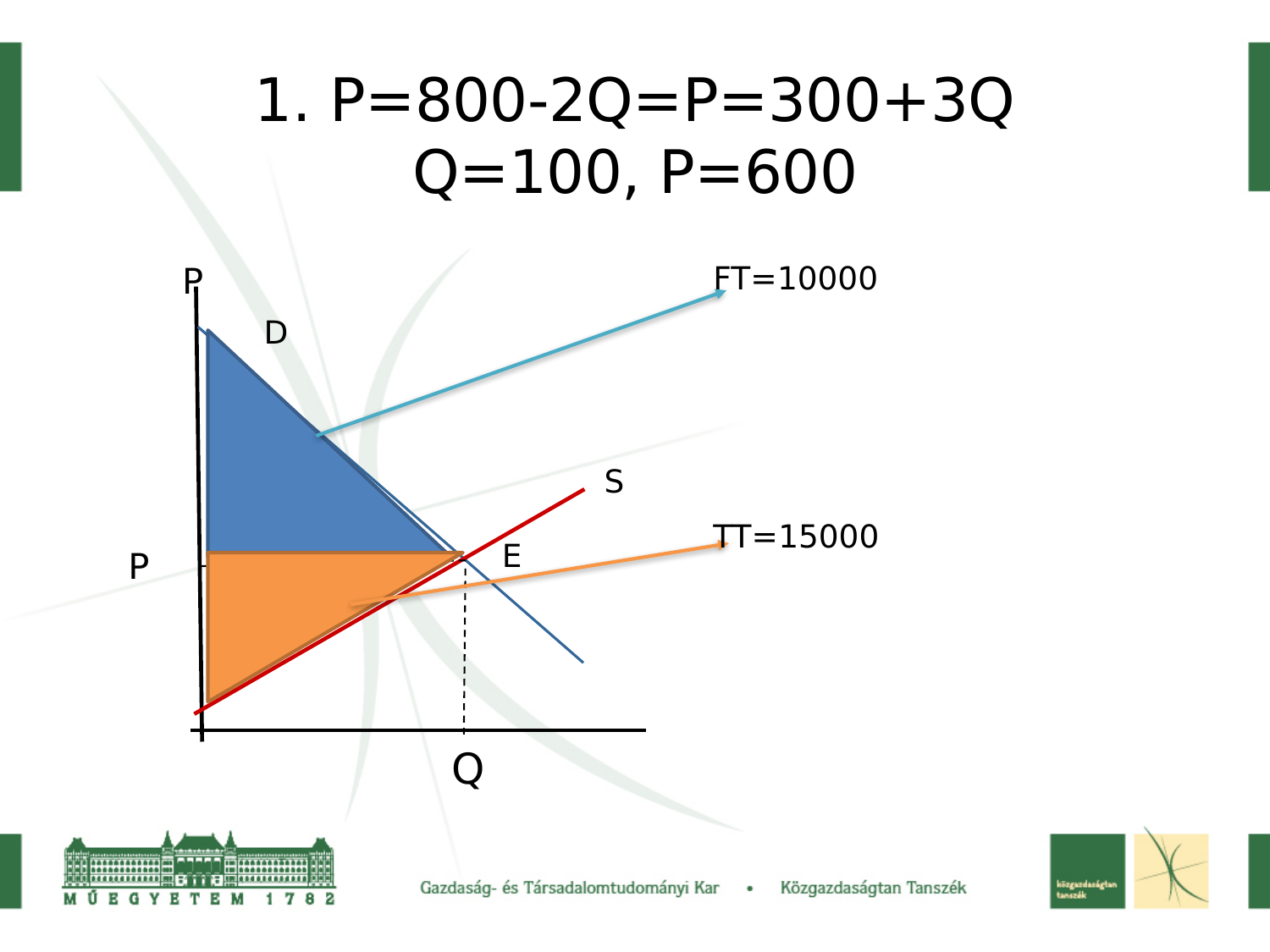

# 1. P=800-2Q=P=300+3Q Q=100, P=600
FT=10000
P

D

S

TT=15000
E
P

Q